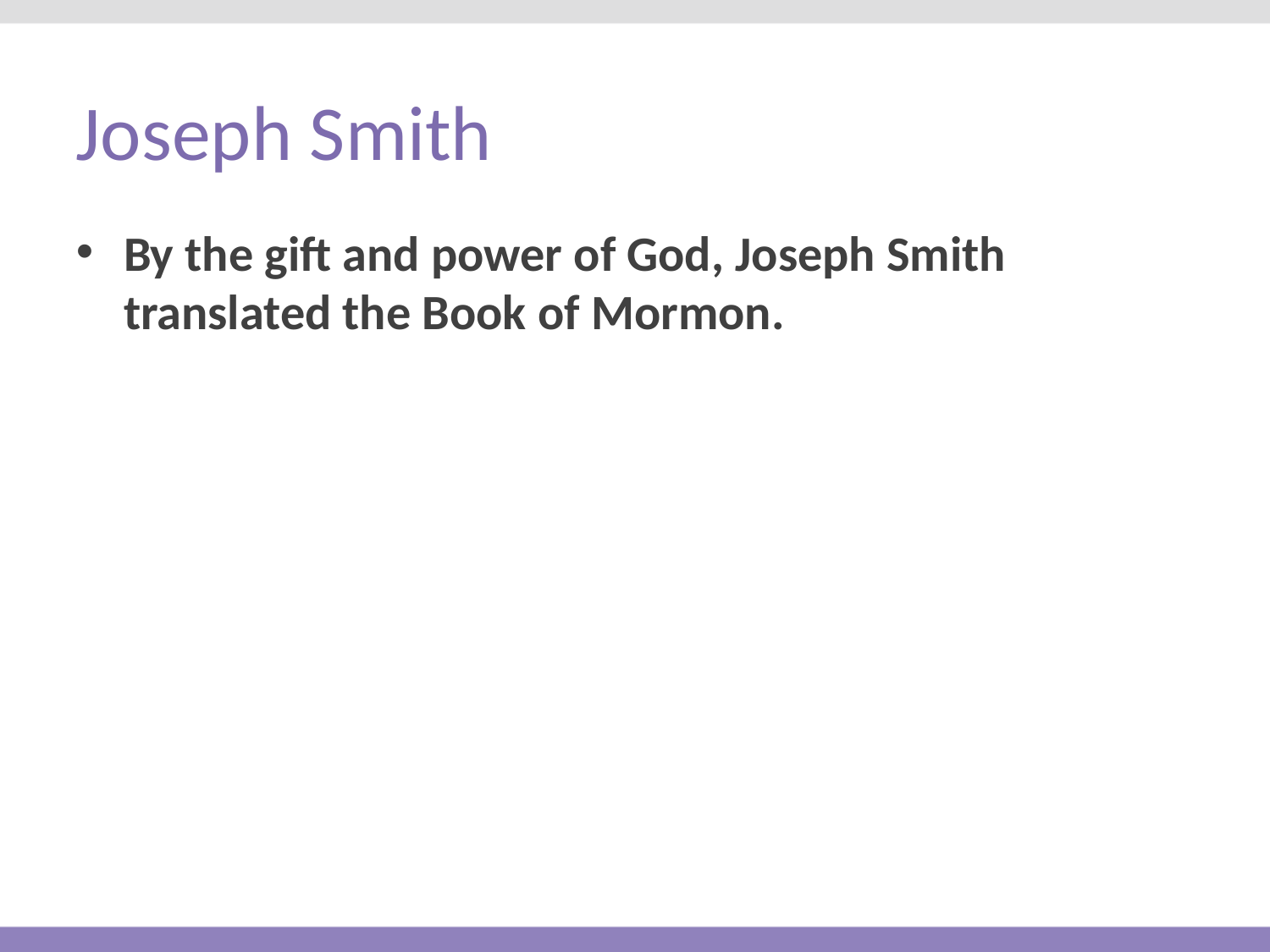

# Joseph Smith
By the gift and power of God, Joseph Smith translated the Book of Mormon.